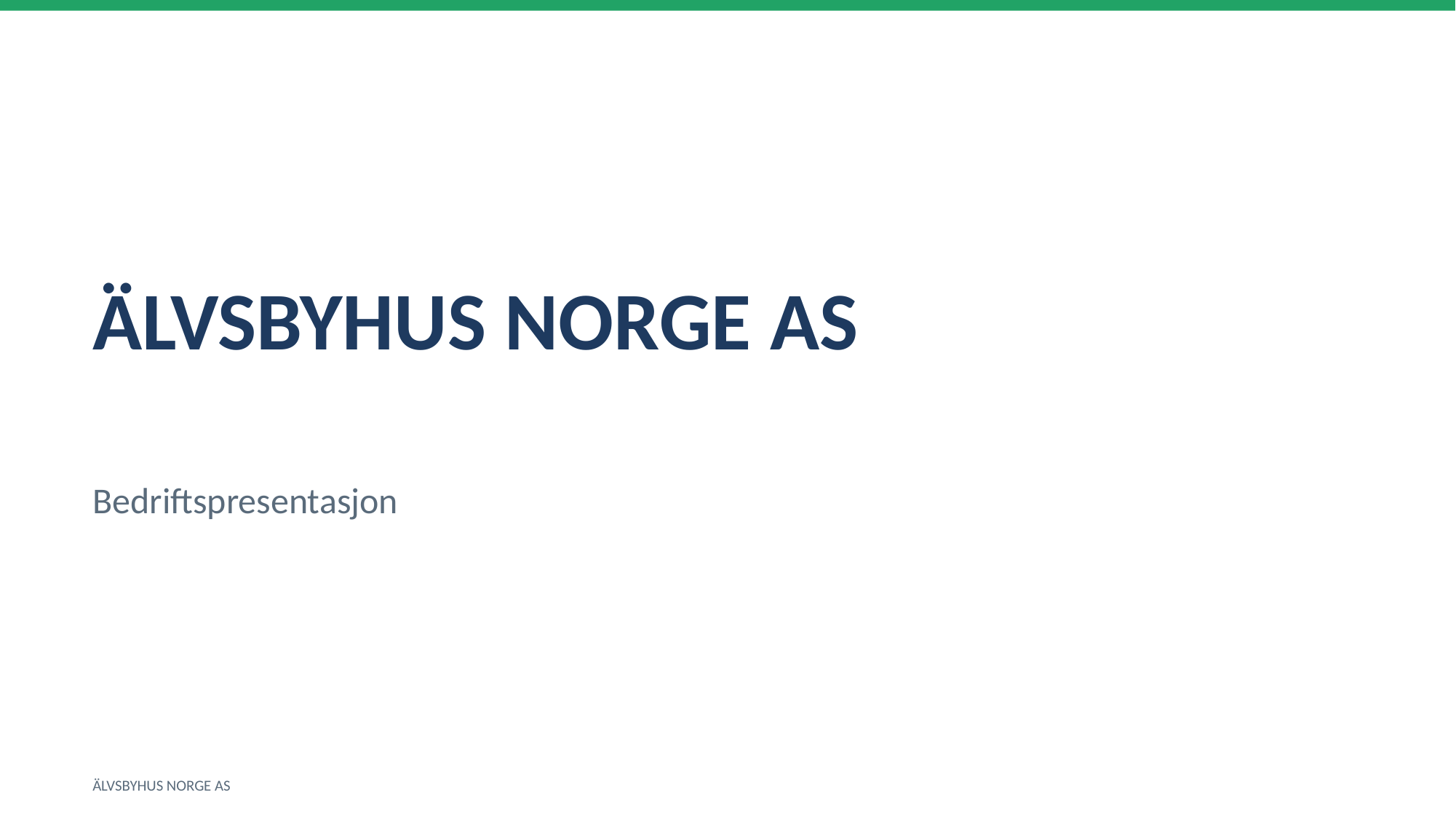

ÄLVSBYHUS NORGE AS
Bedriftspresentasjon
ÄLVSBYHUS NORGE AS